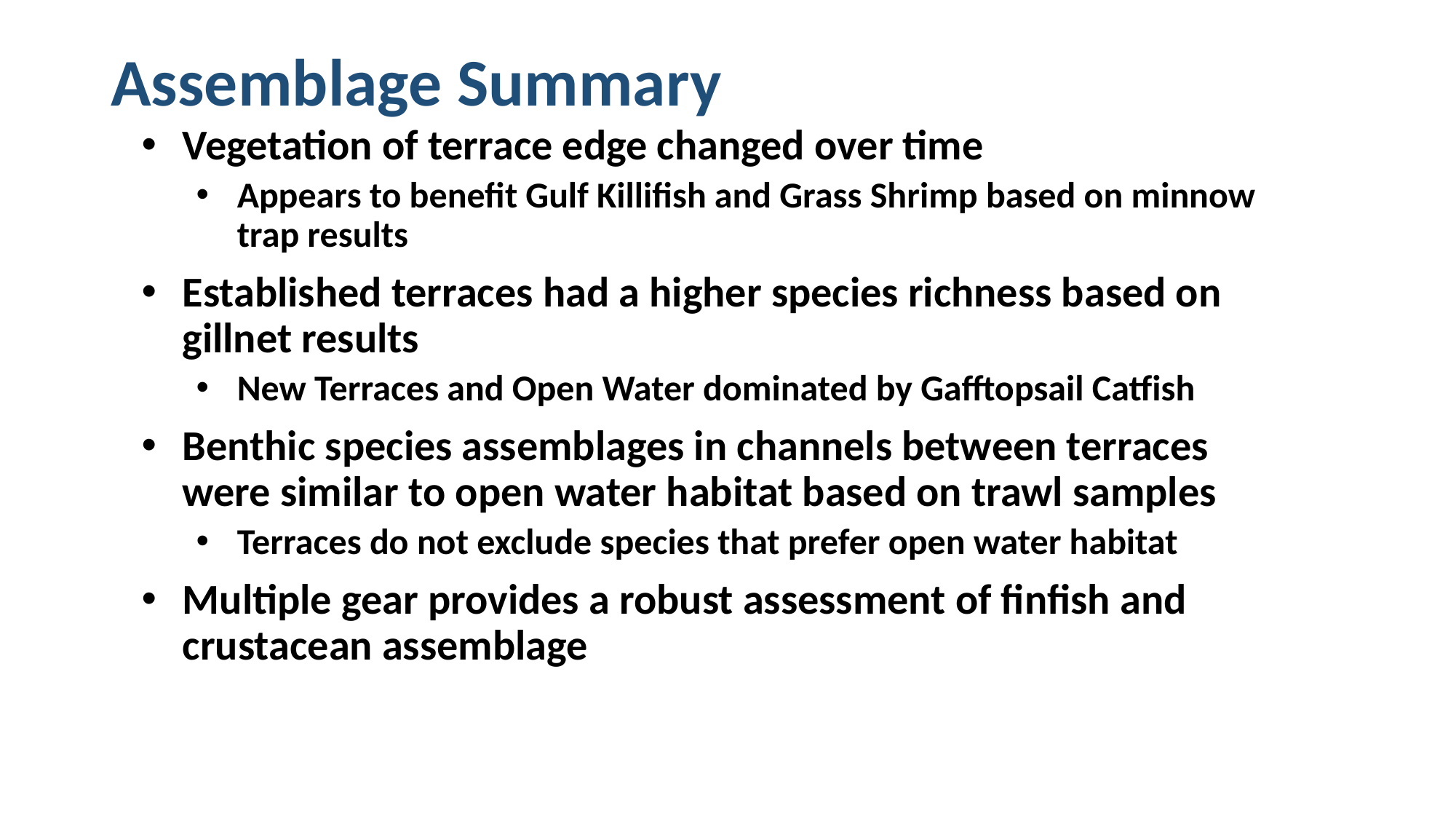

# Assemblage Summary
Vegetation of terrace edge changed over time
Appears to benefit Gulf Killifish and Grass Shrimp based on minnow trap results
Established terraces had a higher species richness based on gillnet results
New Terraces and Open Water dominated by Gafftopsail Catfish
Benthic species assemblages in channels between terraces were similar to open water habitat based on trawl samples
Terraces do not exclude species that prefer open water habitat
Multiple gear provides a robust assessment of finfish and crustacean assemblage